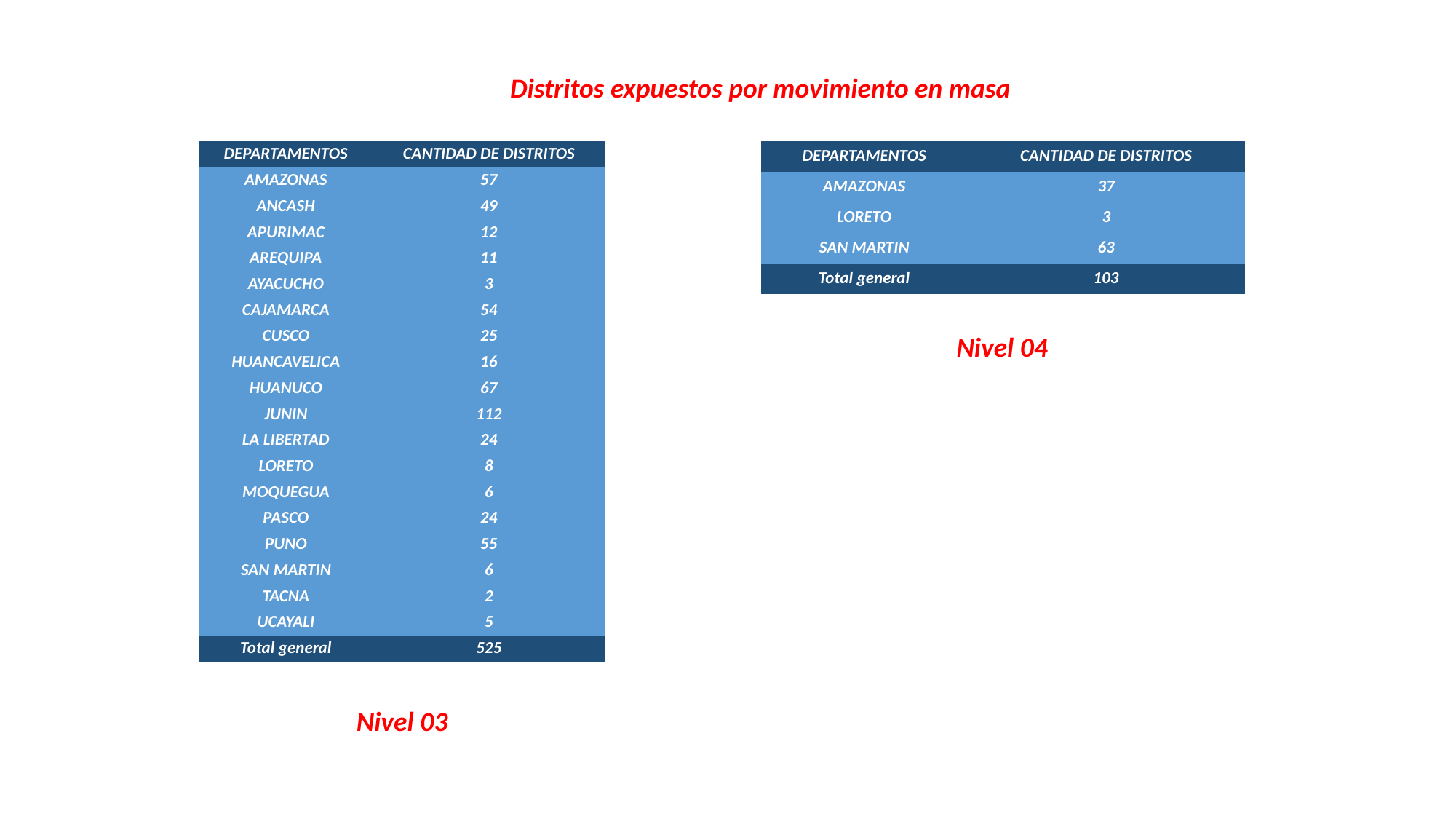

Distritos expuestos por movimiento en masa
| DEPARTAMENTOS | CANTIDAD DE DISTRITOS |
| --- | --- |
| AMAZONAS | 57 |
| ANCASH | 49 |
| APURIMAC | 12 |
| AREQUIPA | 11 |
| AYACUCHO | 3 |
| CAJAMARCA | 54 |
| CUSCO | 25 |
| HUANCAVELICA | 16 |
| HUANUCO | 67 |
| JUNIN | 112 |
| LA LIBERTAD | 24 |
| LORETO | 8 |
| MOQUEGUA | 6 |
| PASCO | 24 |
| PUNO | 55 |
| SAN MARTIN | 6 |
| TACNA | 2 |
| UCAYALI | 5 |
| Total general | 525 |
| DEPARTAMENTOS | CANTIDAD DE DISTRITOS |
| --- | --- |
| AMAZONAS | 37 |
| LORETO | 3 |
| SAN MARTIN | 63 |
| Total general | 103 |
Nivel 04
Nivel 03